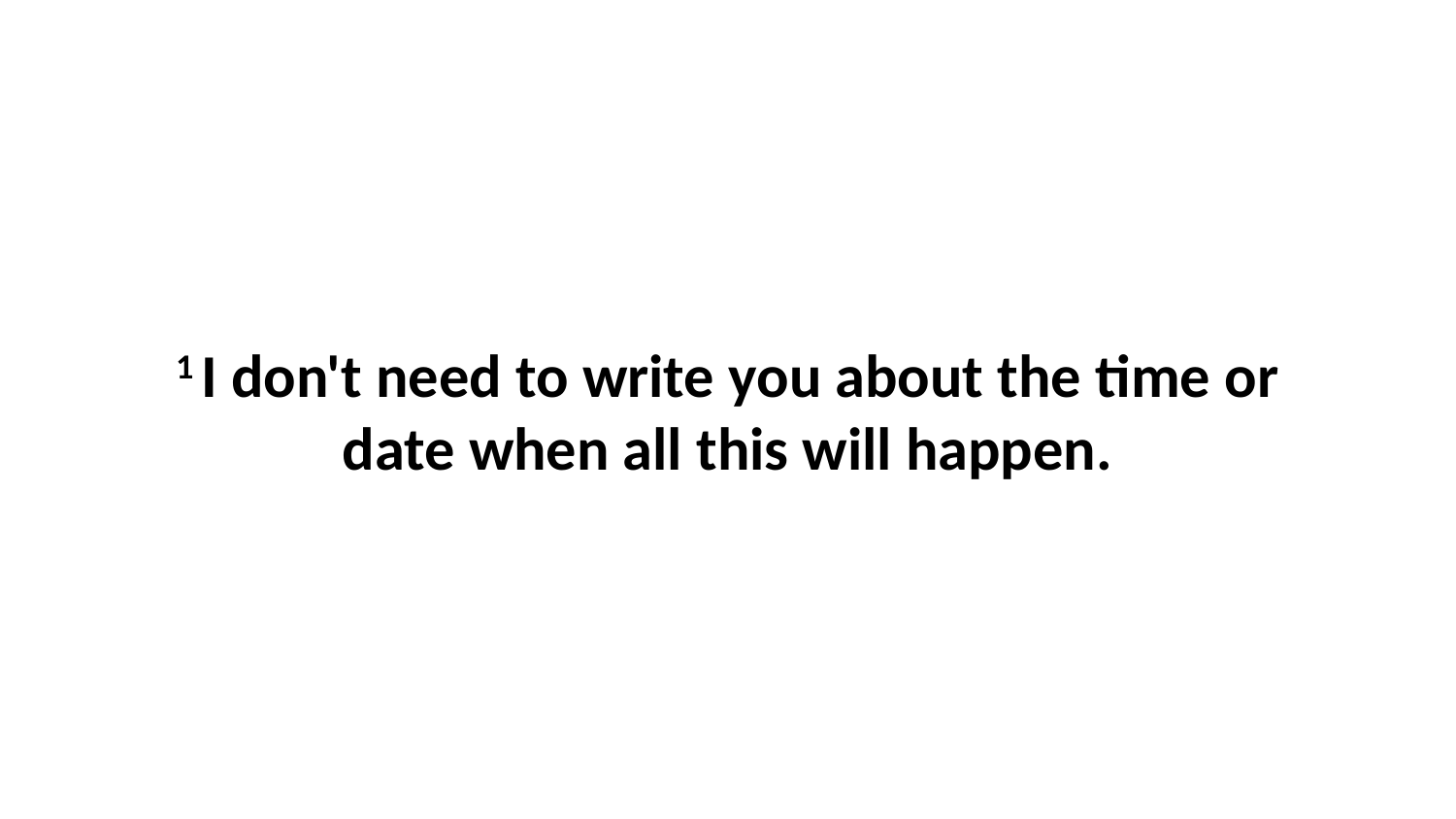

1 I don't need to write you about the time or date when all this will happen.